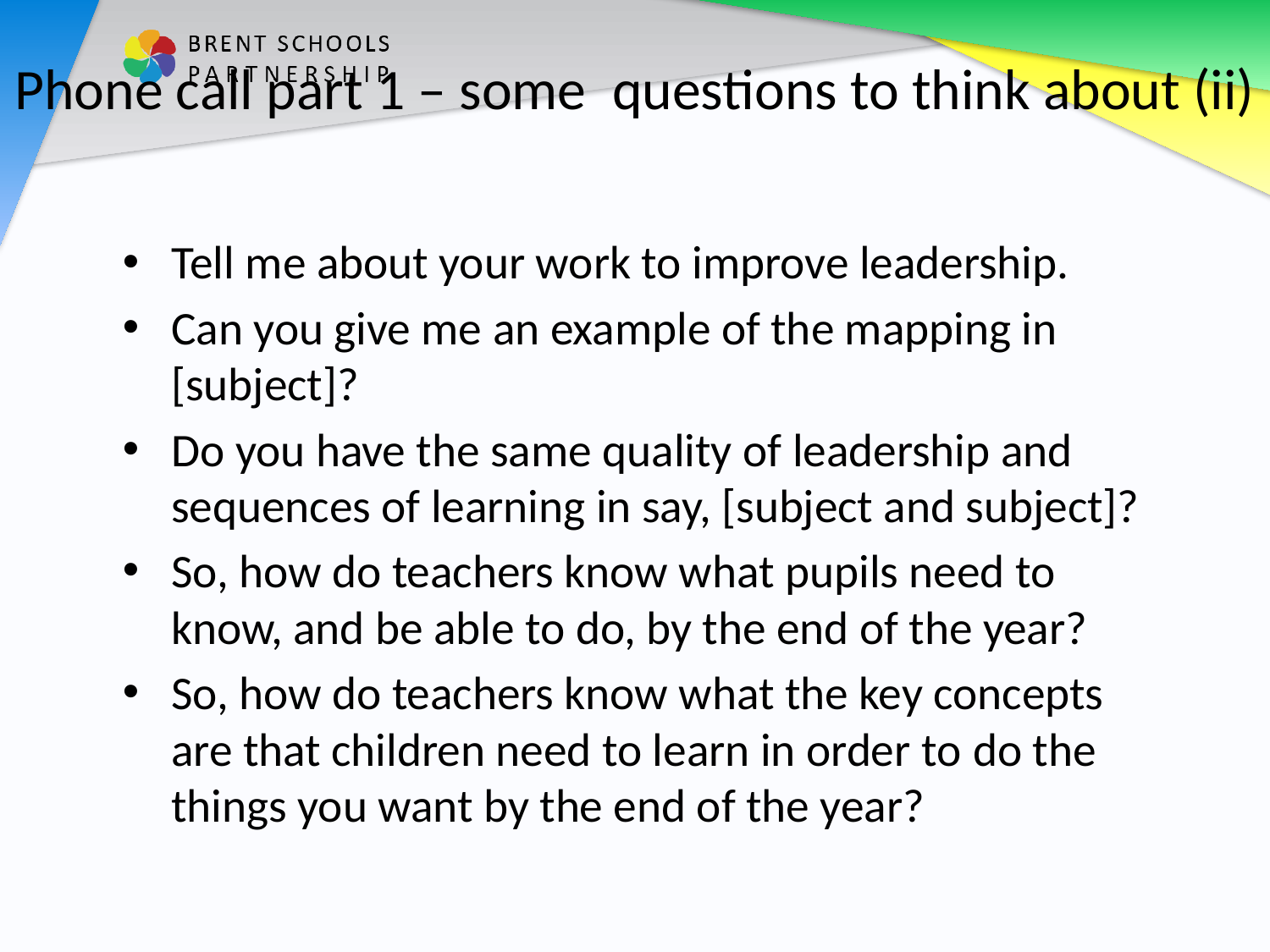

# Phone call part 1 – some  questions to think about (ii)
Tell me about your work to improve leadership.
Can you give me an example of the mapping in [subject]?
Do you have the same quality of leadership and sequences of learning in say, [subject and subject]?
So, how do teachers know what pupils need to know, and be able to do, by the end of the year?
So, how do teachers know what the key concepts are that children need to learn in order to do the things you want by the end of the year?